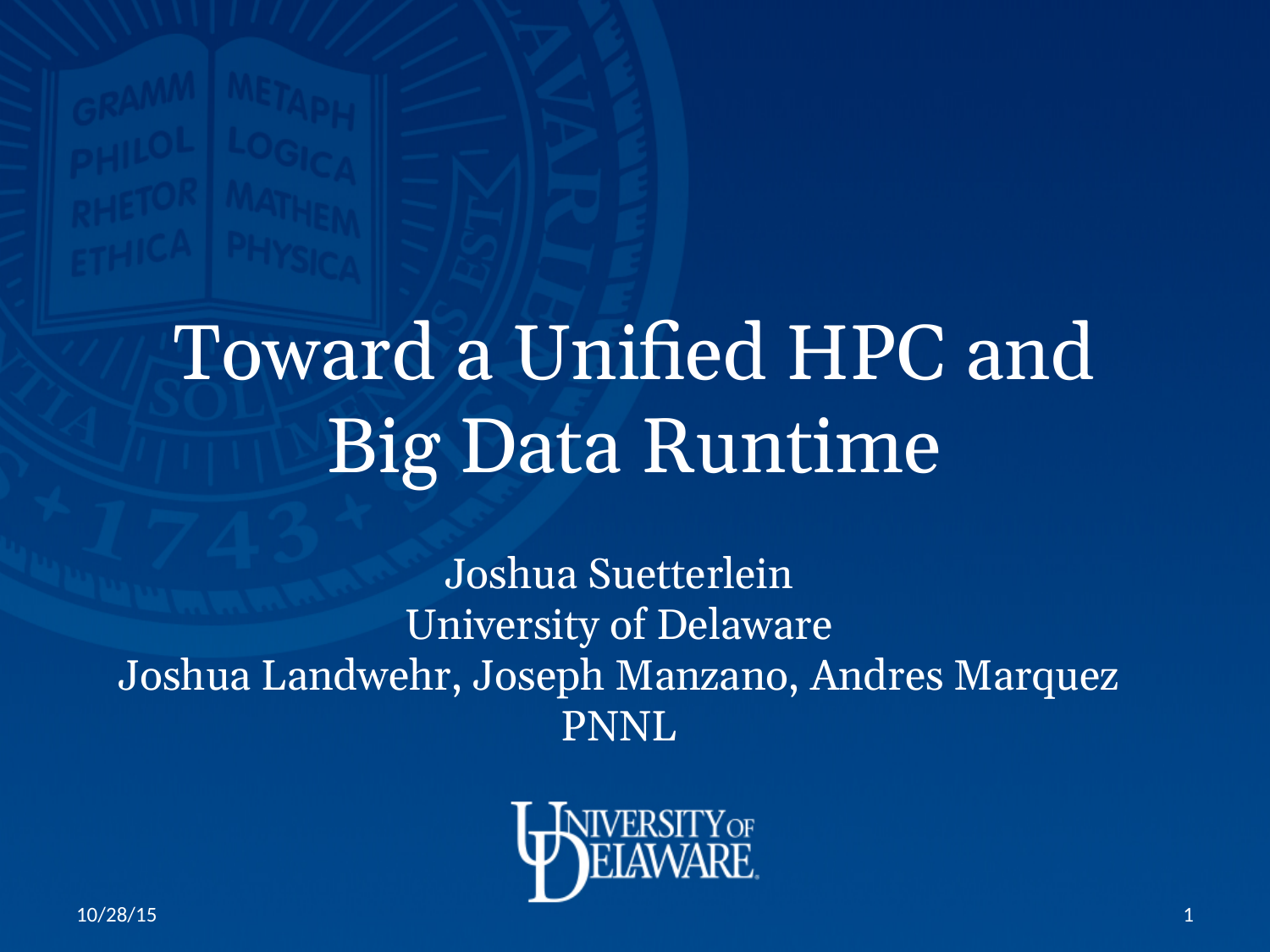

# Toward a Unified HPC and Big Data Runtime
Joshua Suetterlein
University of Delaware
Joshua Landwehr, Joseph Manzano, Andres Marquez
PNNL
10/28/15
1